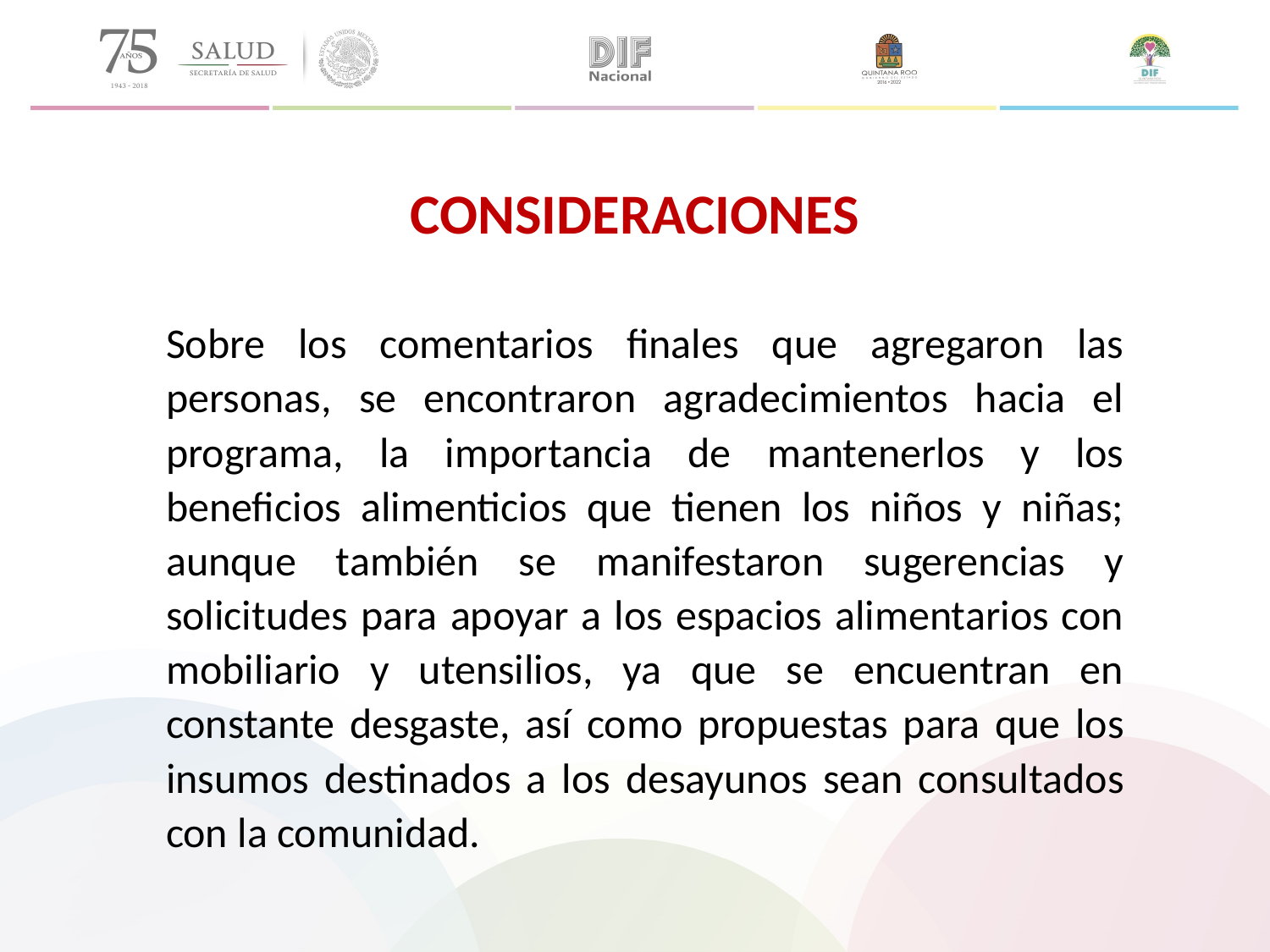

CONSIDERACIONES
Sobre los comentarios finales que agregaron las personas, se encontraron agradecimientos hacia el programa, la importancia de mantenerlos y los beneficios alimenticios que tienen los niños y niñas; aunque también se manifestaron sugerencias y solicitudes para apoyar a los espacios alimentarios con mobiliario y utensilios, ya que se encuentran en constante desgaste, así como propuestas para que los insumos destinados a los desayunos sean consultados con la comunidad.